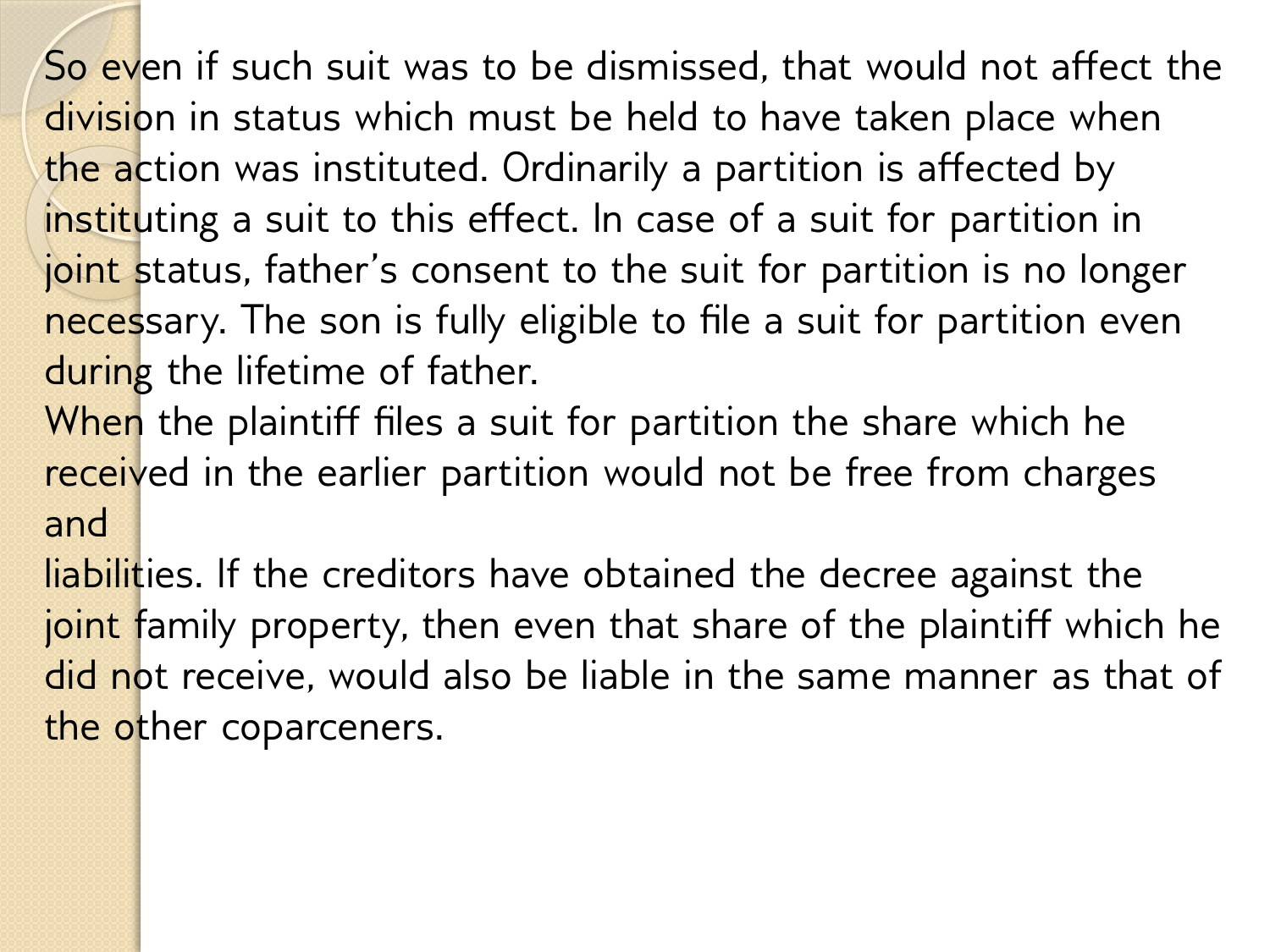

So even if such suit was to be dismissed, that would not affect the division in status which must be held to have taken place when the action was instituted. Ordinarily a partition is affected by instituting a suit to this effect. In case of a suit for partition in joint status, father’s consent to the suit for partition is no longer necessary. The son is fully eligible to file a suit for partition even during the lifetime of father.
When the plaintiff files a suit for partition the share which he
received in the earlier partition would not be free from charges and
liabilities. If the creditors have obtained the decree against the joint family property, then even that share of the plaintiff which he did not receive, would also be liable in the same manner as that of the other coparceners.